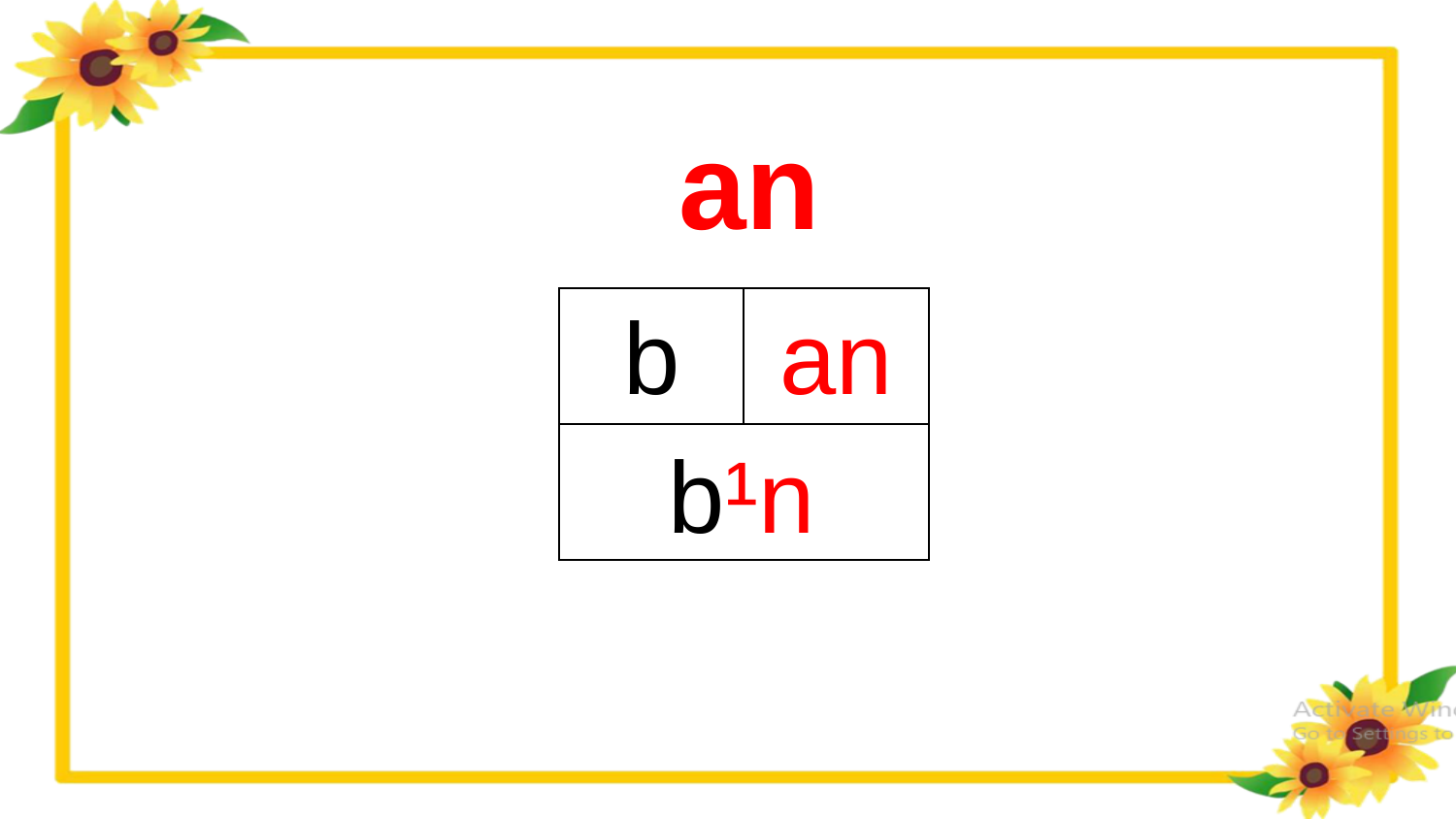

an
b
an
|  |  |
| --- | --- |
|  |  |
b¹n